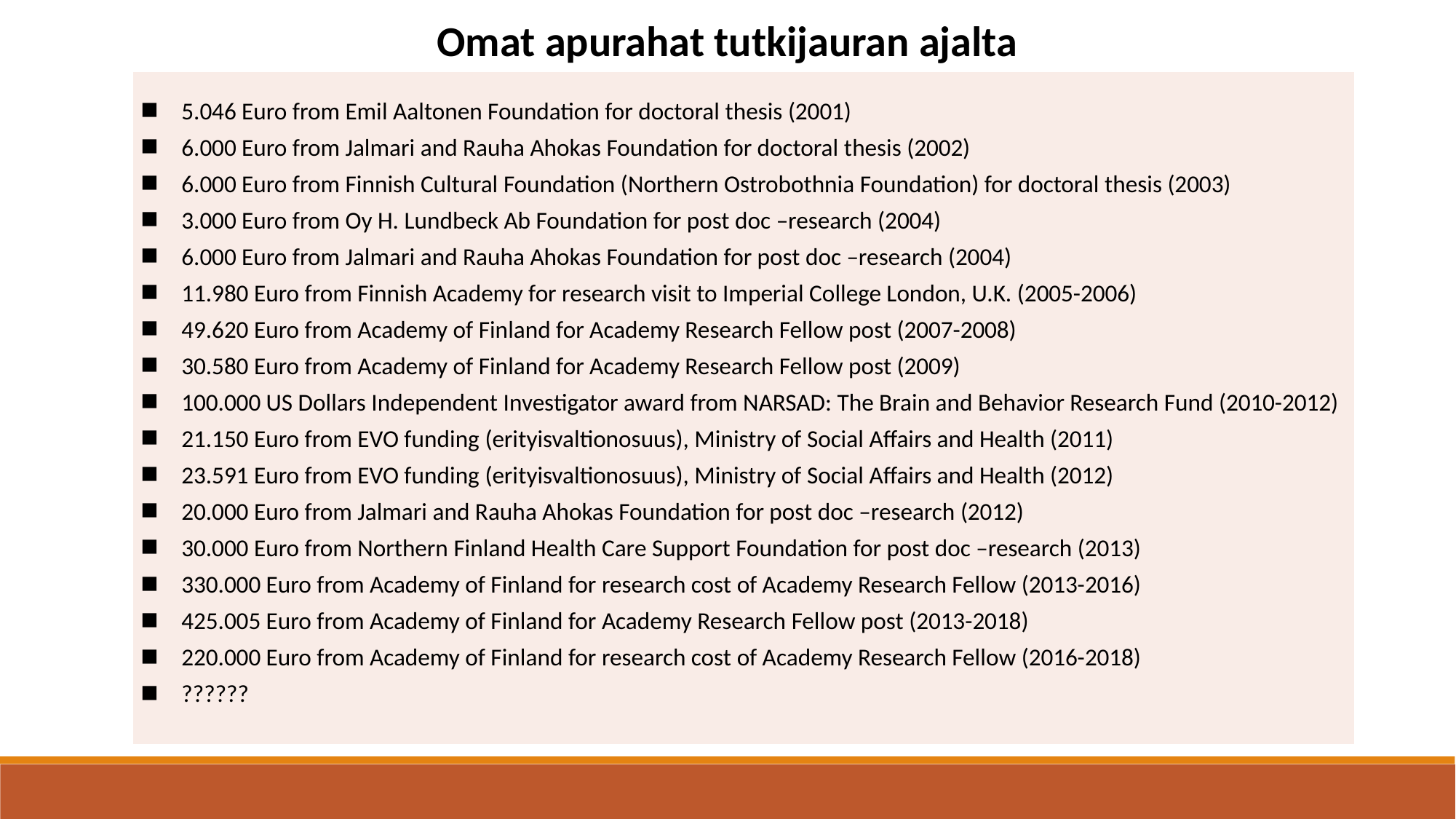

Omat apurahat tutkijauran ajalta
| 5.046 Euro from Emil Aaltonen Foundation for doctoral thesis (2001) 6.000 Euro from Jalmari and Rauha Ahokas Foundation for doctoral thesis (2002) 6.000 Euro from Finnish Cultural Foundation (Northern Ostrobothnia Foundation) for doctoral thesis (2003) 3.000 Euro from Oy H. Lundbeck Ab Foundation for post doc –research (2004) 6.000 Euro from Jalmari and Rauha Ahokas Foundation for post doc –research (2004) 11.980 Euro from Finnish Academy for research visit to Imperial College London, U.K. (2005-2006) 49.620 Euro from Academy of Finland for Academy Research Fellow post (2007-2008) 30.580 Euro from Academy of Finland for Academy Research Fellow post (2009) 100.000 US Dollars Independent Investigator award from NARSAD: The Brain and Behavior Research Fund (2010-2012) 21.150 Euro from EVO funding (erityisvaltionosuus), Ministry of Social Affairs and Health (2011) 23.591 Euro from EVO funding (erityisvaltionosuus), Ministry of Social Affairs and Health (2012) 20.000 Euro from Jalmari and Rauha Ahokas Foundation for post doc –research (2012) 30.000 Euro from Northern Finland Health Care Support Foundation for post doc –research (2013) 330.000 Euro from Academy of Finland for research cost of Academy Research Fellow (2013-2016) 425.005 Euro from Academy of Finland for Academy Research Fellow post (2013-2018) 220.000 Euro from Academy of Finland for research cost of Academy Research Fellow (2016-2018) ?????? |
| --- |